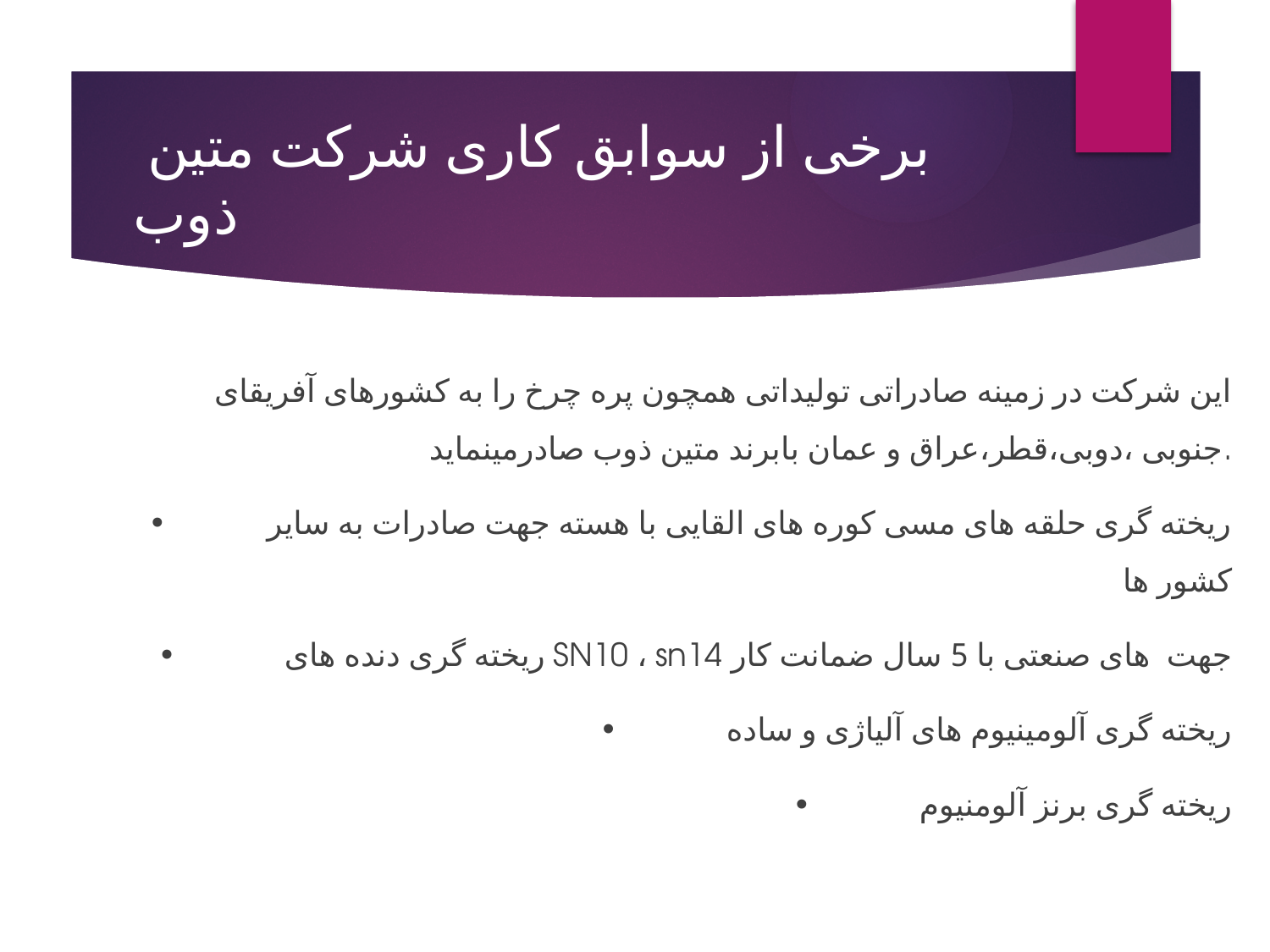

# برخی از سوابق کاری شرکت متین ذوب
این شرکت در زمینه صادراتی تولیداتی همچون پره چرخ را به کشورهای آفریقای جنوبی ،دوبی،قطر،عراق و عمان بابرند متین ذوب صادرمینماید.
 •	ریخته گری حلقه های مسی کوره های القایی با هسته جهت صادرات به سایر کشور ها
•	ریخته گری دنده های SN10 ، sn14 جهت  های صنعتی با 5 سال ضمانت کار
•	ریخته گری آلومینیوم های آلیاژی و ساده
•	ریخته گری برنز آلومنیوم